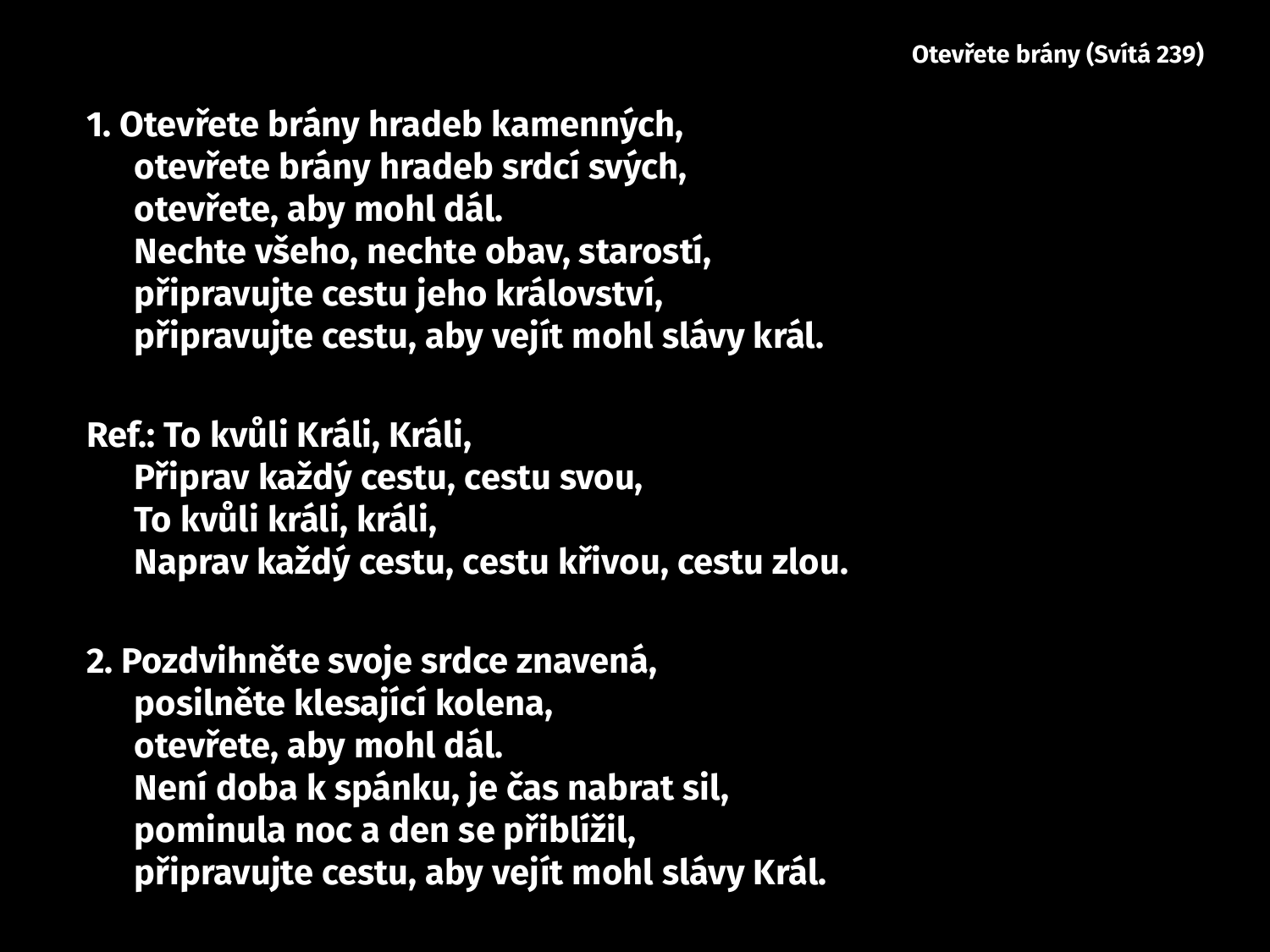

# Otevřete brány (Svítá 239)
1. Otevřete brány hradeb kamenných,
otevřete brány hradeb srdcí svých,
otevřete, aby mohl dál.
Nechte všeho, nechte obav, starostí,
připravujte cestu jeho království,
připravujte cestu, aby vejít mohl slávy král.

Ref.: To kvůli Králi, Králi,
Připrav každý cestu, cestu svou,
To kvůli králi, králi,
Naprav každý cestu, cestu křivou, cestu zlou.

2. Pozdvihněte svoje srdce znavená,
posilněte klesající kolena,
otevřete, aby mohl dál.
Není doba k spánku, je čas nabrat sil,
pominula noc a den se přiblížil,
připravujte cestu, aby vejít mohl slávy Král.